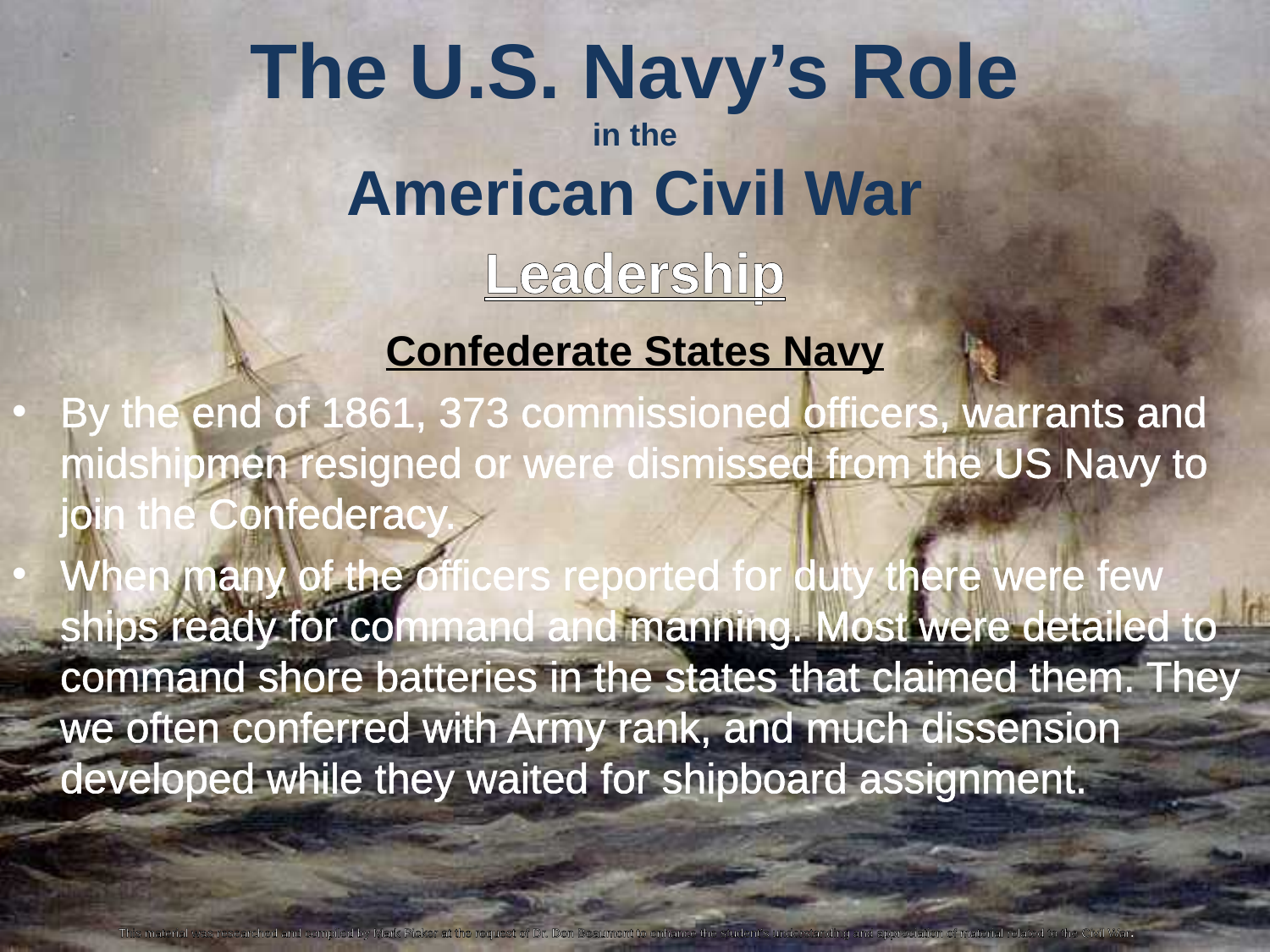

The U.S. Navy’s Role
in the
American Civil War
Leadership
Confederate States Navy
By the end of 1861, 373 commissioned officers, warrants and midshipmen resigned or were dismissed from the US Navy to join the Confederacy.
When many of the officers reported for duty there were few ships ready for command and manning. Most were detailed to command shore batteries in the states that claimed them. They we often conferred with Army rank, and much dissension developed while they waited for shipboard assignment.

This material was researched and compiled by Mark Picker at the request of Dr. Don Beaumont to enhance the student’s understanding and appreciation of material related to the Civil War.